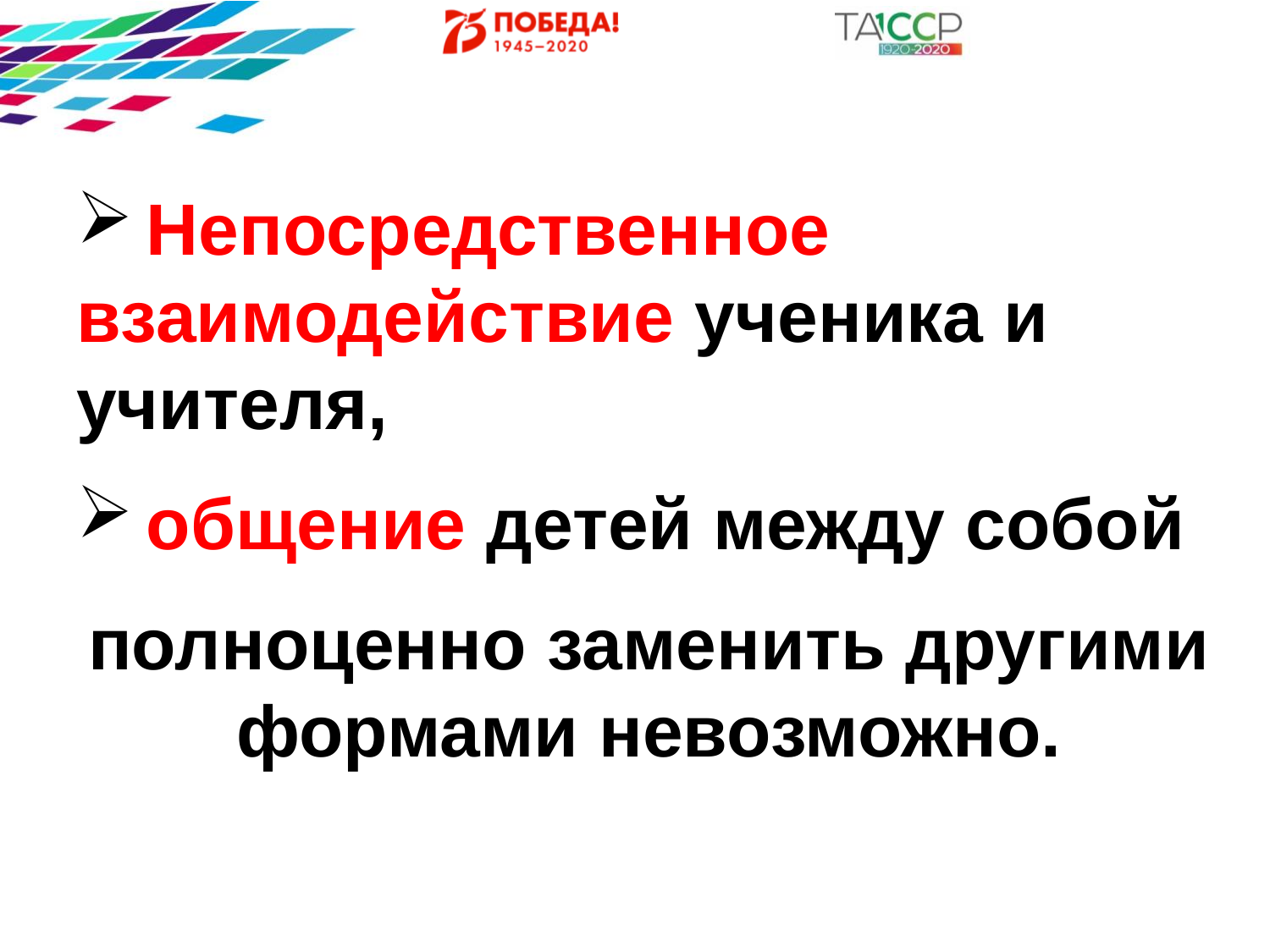

Непосредственное взаимодействие ученика и учителя,
 общение детей между собой
полноценно заменить другими формами невозможно.